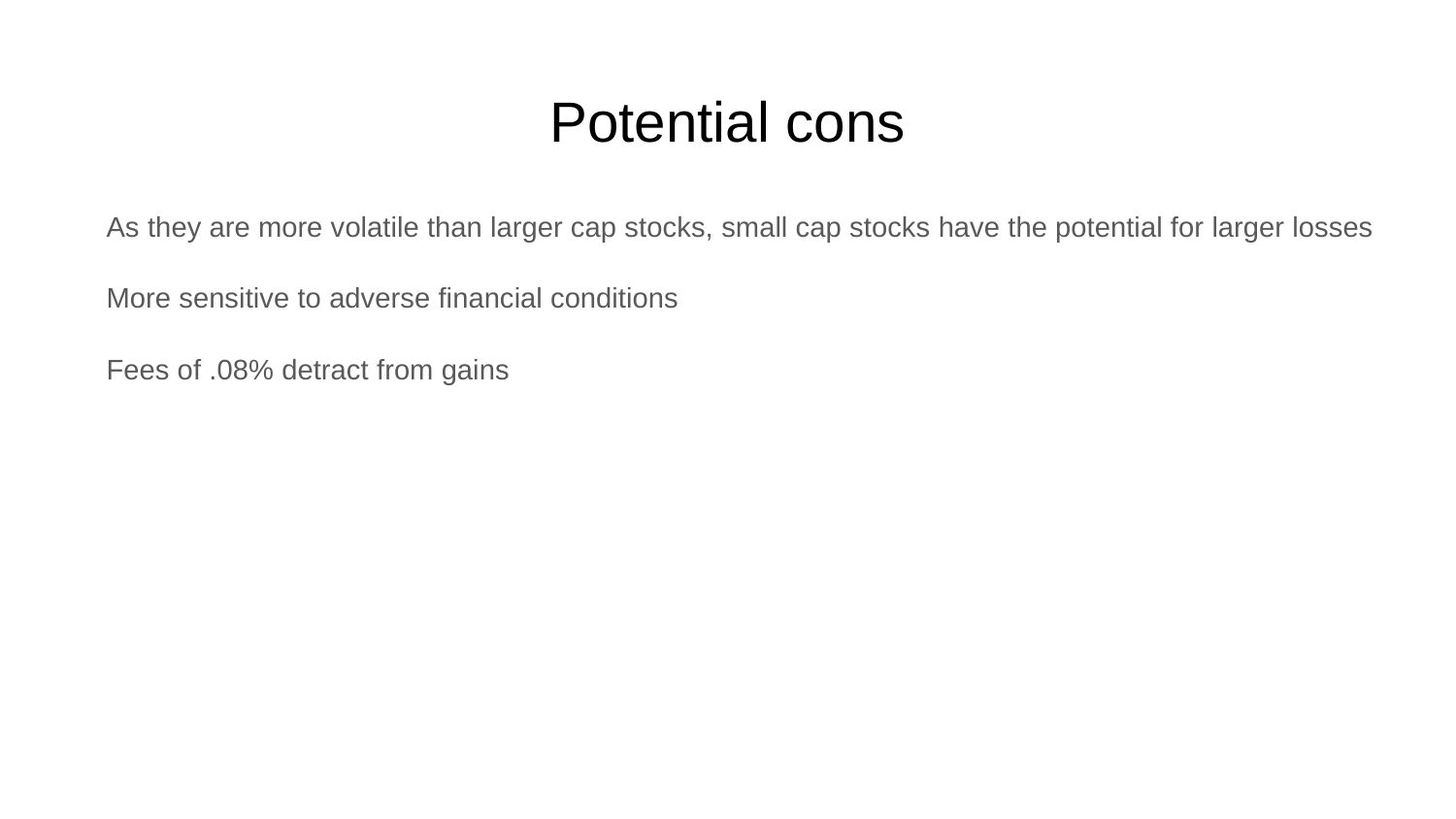

# Potential cons

As they are more volatile than larger cap stocks, small cap stocks have the potential for larger losses
More sensitive to adverse financial conditions
Fees of .08% detract from gains